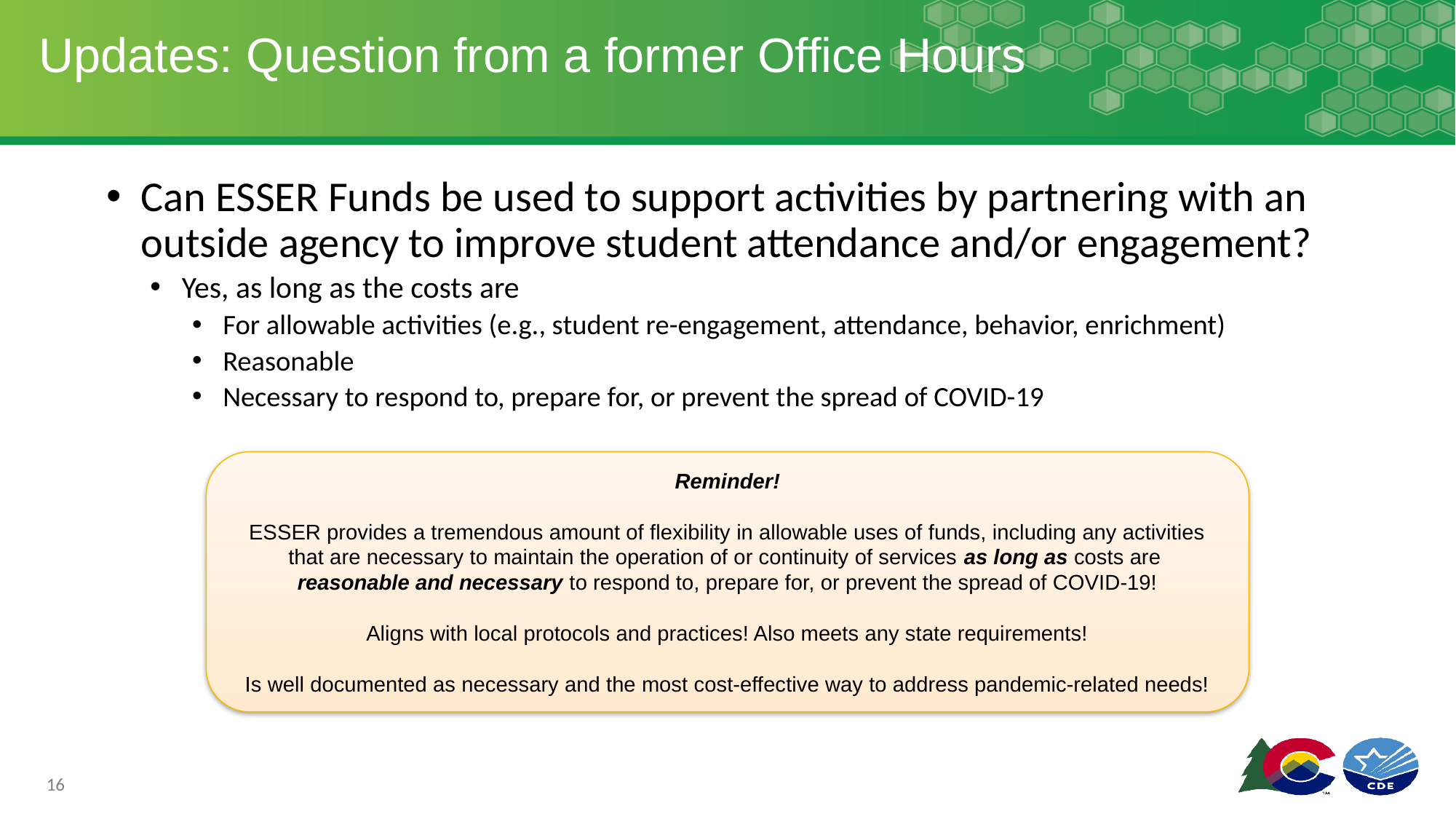

# Updates: Question from a former Office Hours
Can ESSER Funds be used to support activities by partnering with an outside agency to improve student attendance and/or engagement?
Yes, as long as the costs are
For allowable activities (e.g., student re-engagement, attendance, behavior, enrichment)
Reasonable
Necessary to respond to, prepare for, or prevent the spread of COVID-19
Reminder!

ESSER provides a tremendous amount of flexibility in allowable uses of funds, including any activities that are necessary to maintain the operation of or continuity of services as long as costs are
reasonable and necessary to respond to, prepare for, or prevent the spread of COVID-19!

Aligns with local protocols and practices! Also meets any state requirements!

Is well documented as necessary and the most cost-effective way to address pandemic-related needs!
16